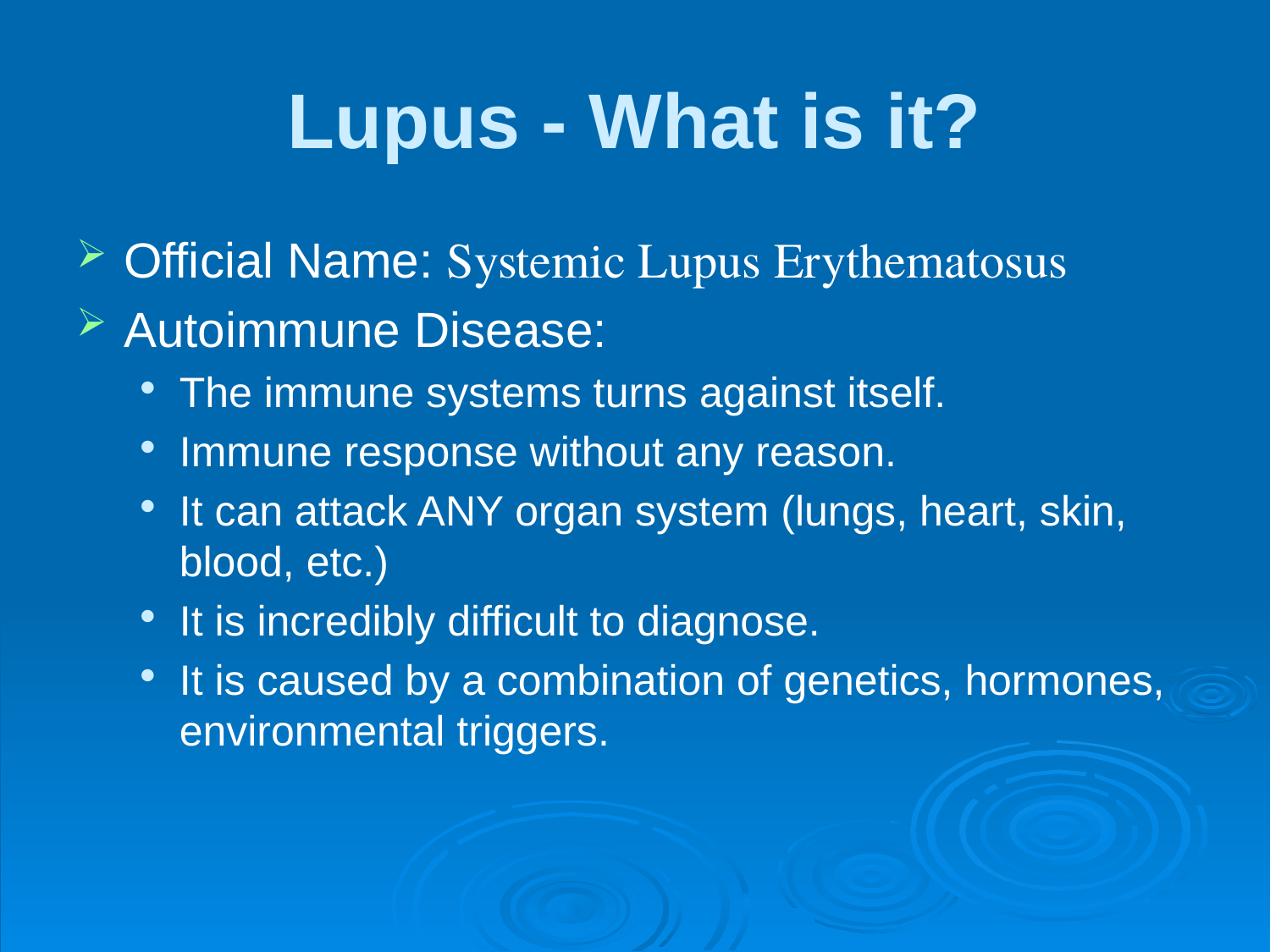

# Lupus - What is it?
Official Name: Systemic Lupus Erythematosus
Autoimmune Disease:
The immune systems turns against itself.
Immune response without any reason.
It can attack ANY organ system (lungs, heart, skin, blood, etc.)
It is incredibly difficult to diagnose.
It is caused by a combination of genetics, hormones, environmental triggers.